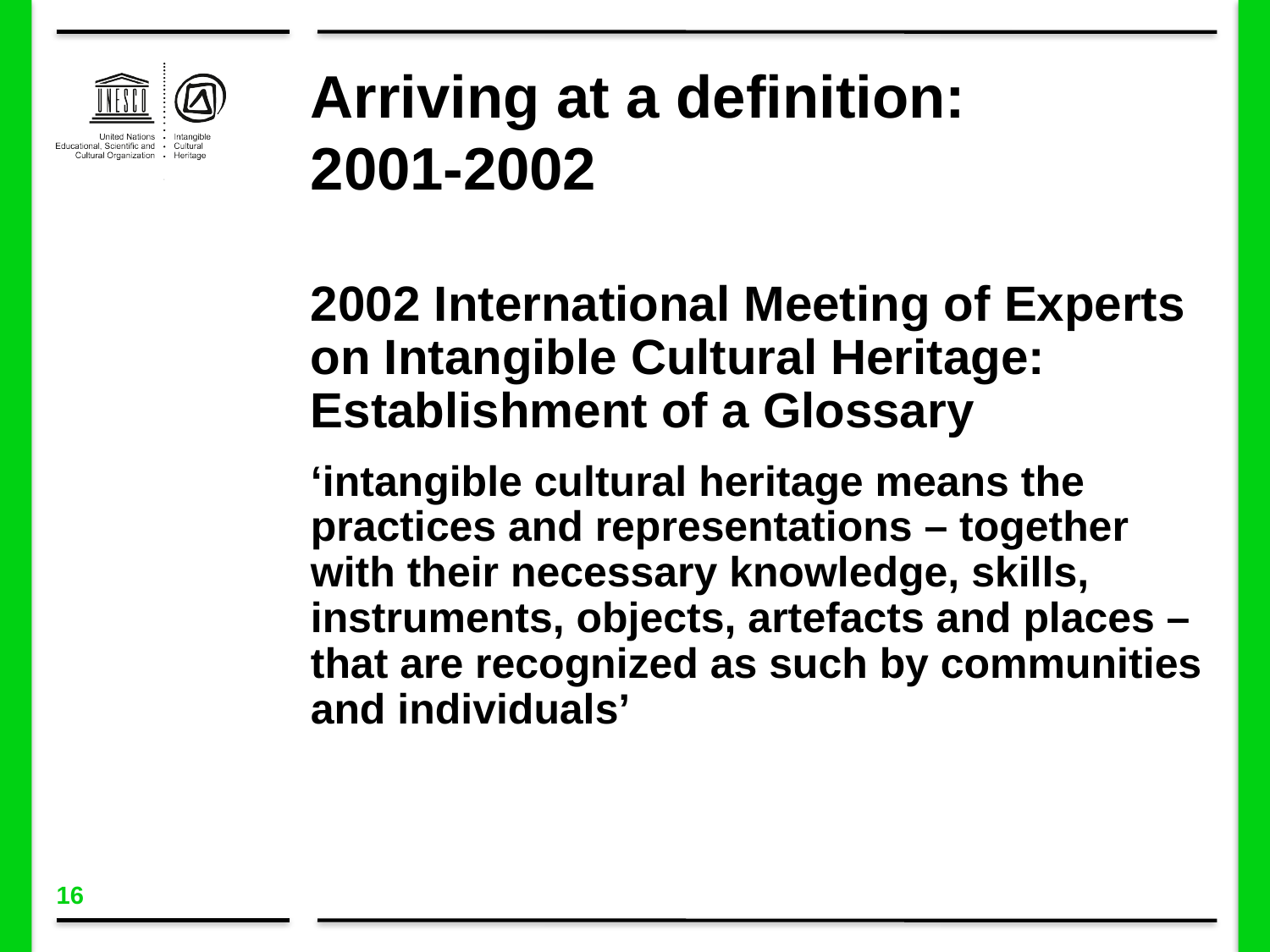

Arriving at a definition:
2001-2002
2002 International Meeting of Experts on Intangible Cultural Heritage: Establishment of a Glossary
‘intangible cultural heritage means the practices and representations – together with their necessary knowledge, skills, instruments, objects, artefacts and places – that are recognized as such by communities and individuals’